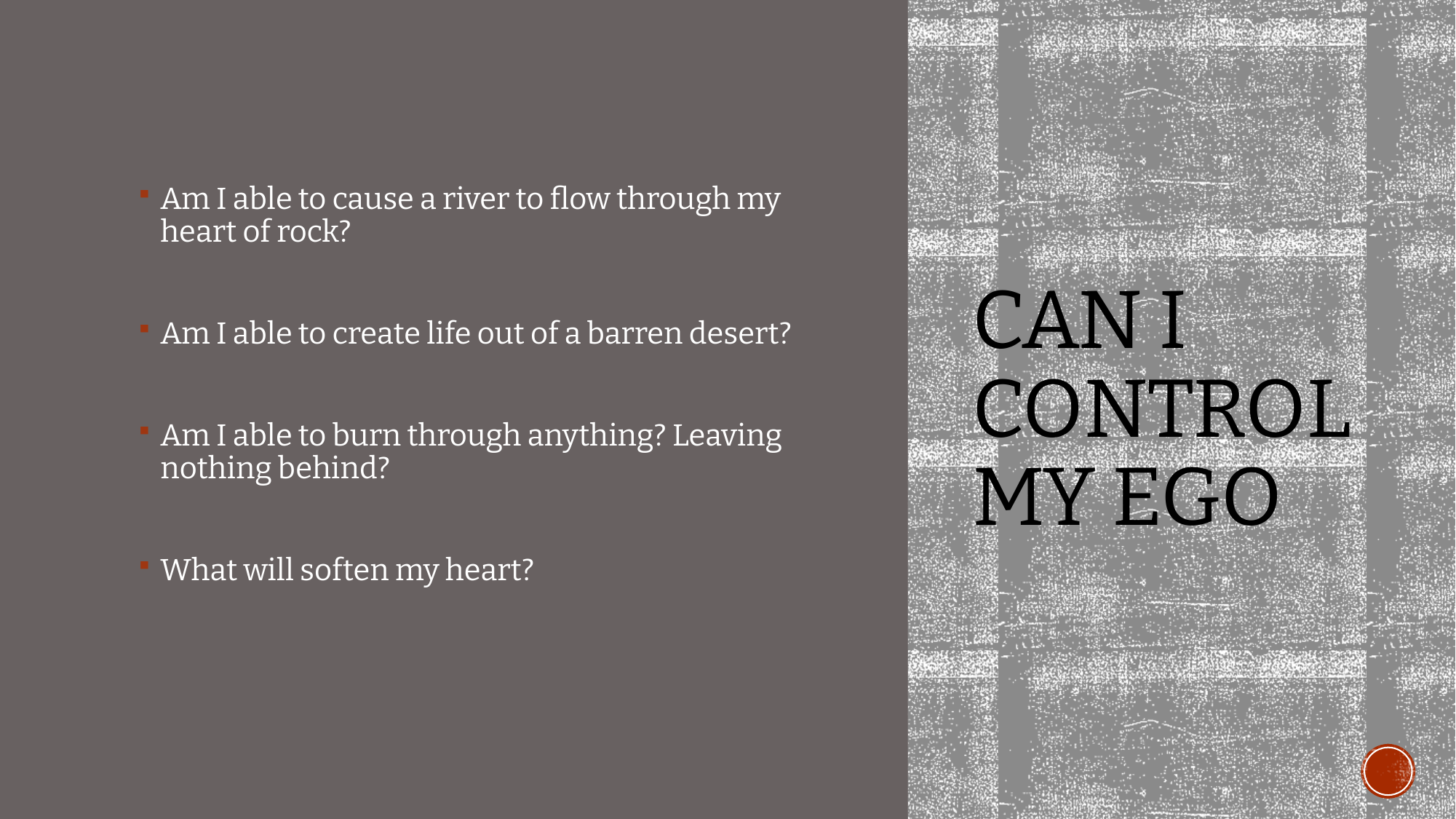

Am I able to cause a river to flow through my heart of rock?

Am I able to create life out of a barren desert?

Am I able to burn through anything? Leaving nothing behind?

What will soften my heart?

# Can I control my ego